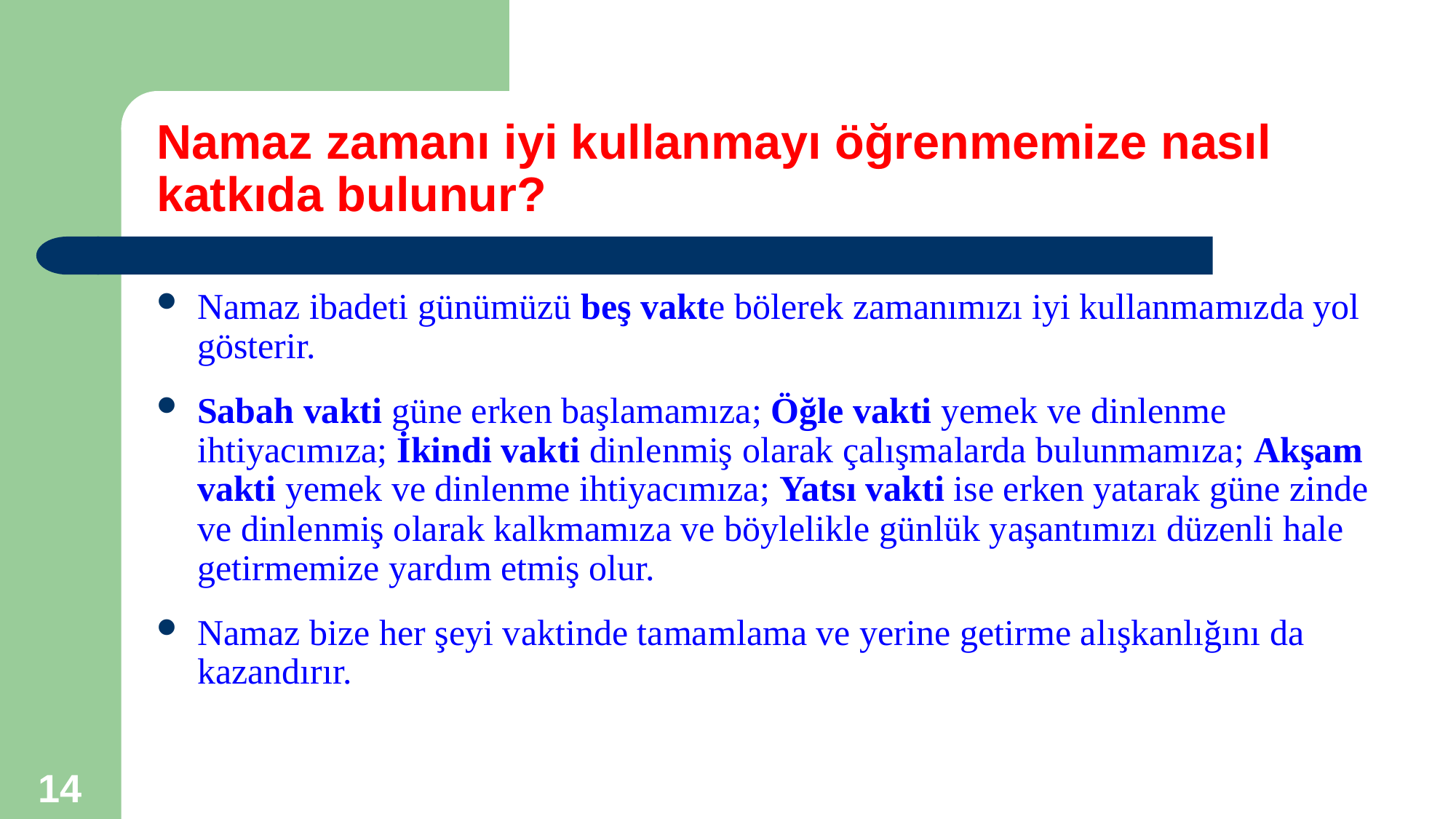

# Namaz zamanı iyi kullanmayı öğrenmemize nasıl katkıda bulunur?
Namaz ibadeti günümüzü beş vakte bölerek zamanımızı iyi kullanmamızda yol gösterir.
Sabah vakti güne erken başlamamıza; Öğle vakti yemek ve dinlenme ihtiyacımıza; İkindi vakti dinlenmiş olarak çalışmalarda bulunmamıza; Akşam vakti yemek ve dinlenme ihtiyacımıza; Yatsı vakti ise erken yatarak güne zinde ve dinlenmiş olarak kalkmamıza ve böylelikle günlük yaşantımızı düzenli hale getirmemize yardım etmiş olur.
Namaz bize her şeyi vaktinde tamamlama ve yerine getirme alışkanlığını da kazandırır.
14